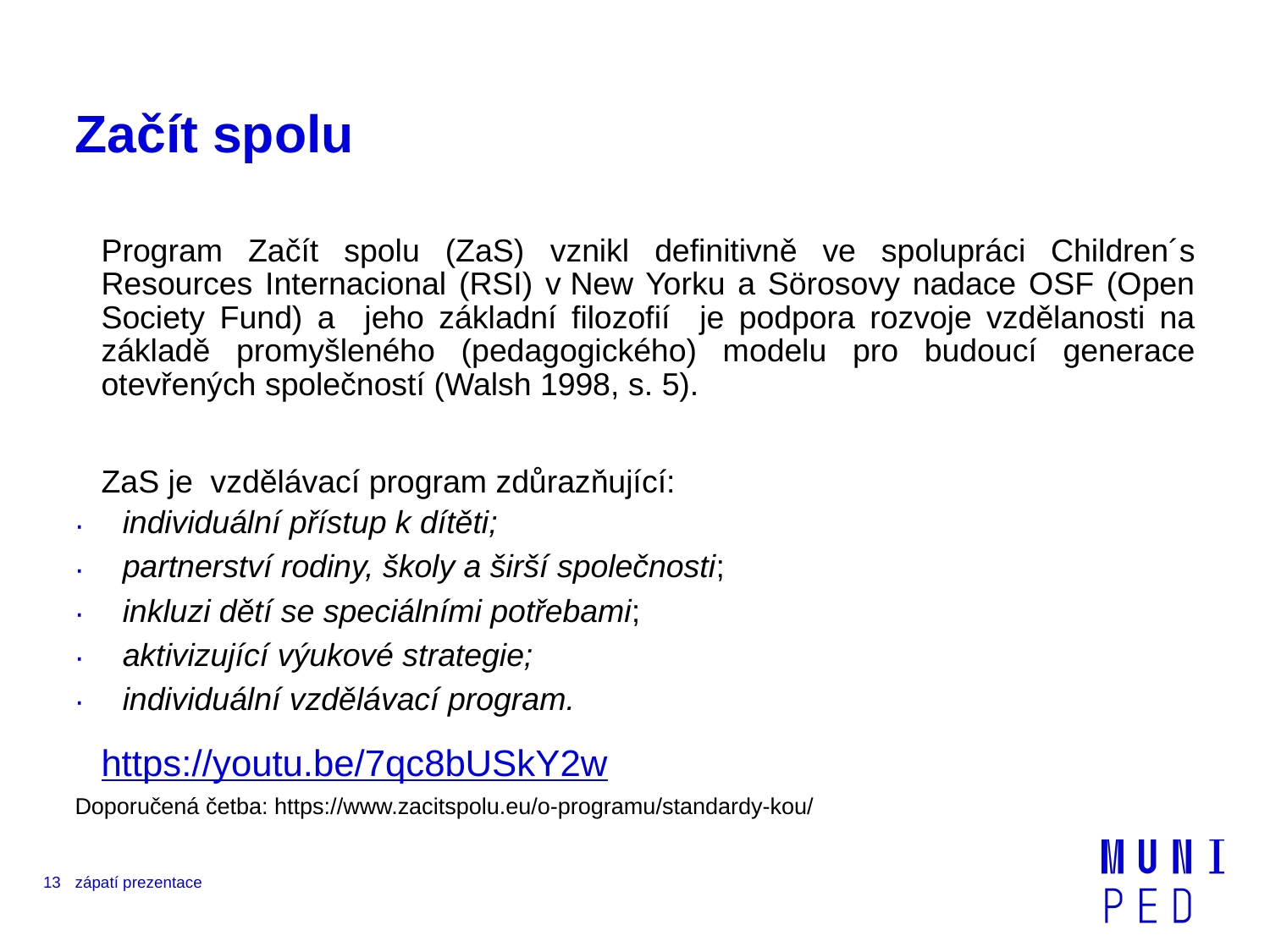

# Začít spolu
Program Začít spolu (ZaS) vznikl definitivně ve spolupráci Children´s Resources Internacional (RSI) v New Yorku a Sörosovy nadace OSF (Open Society Fund) a  jeho základní filozofií  je podpora rozvoje vzdělanosti na základě promyšleného (pedagogického) modelu pro budoucí generace otevřených společností (Walsh 1998, s. 5).

ZaS je  vzdělávací program zdůrazňující:
individuální přístup k dítěti;
partnerství rodiny, školy a širší společnosti;
inkluzi dětí se speciálními potřebami;
aktivizující výukové strategie;
individuální vzdělávací program.
https://youtu.be/7qc8bUSkY2w
Doporučená četba: https://www.zacitspolu.eu/o-programu/standardy-kou/
13
zápatí prezentace